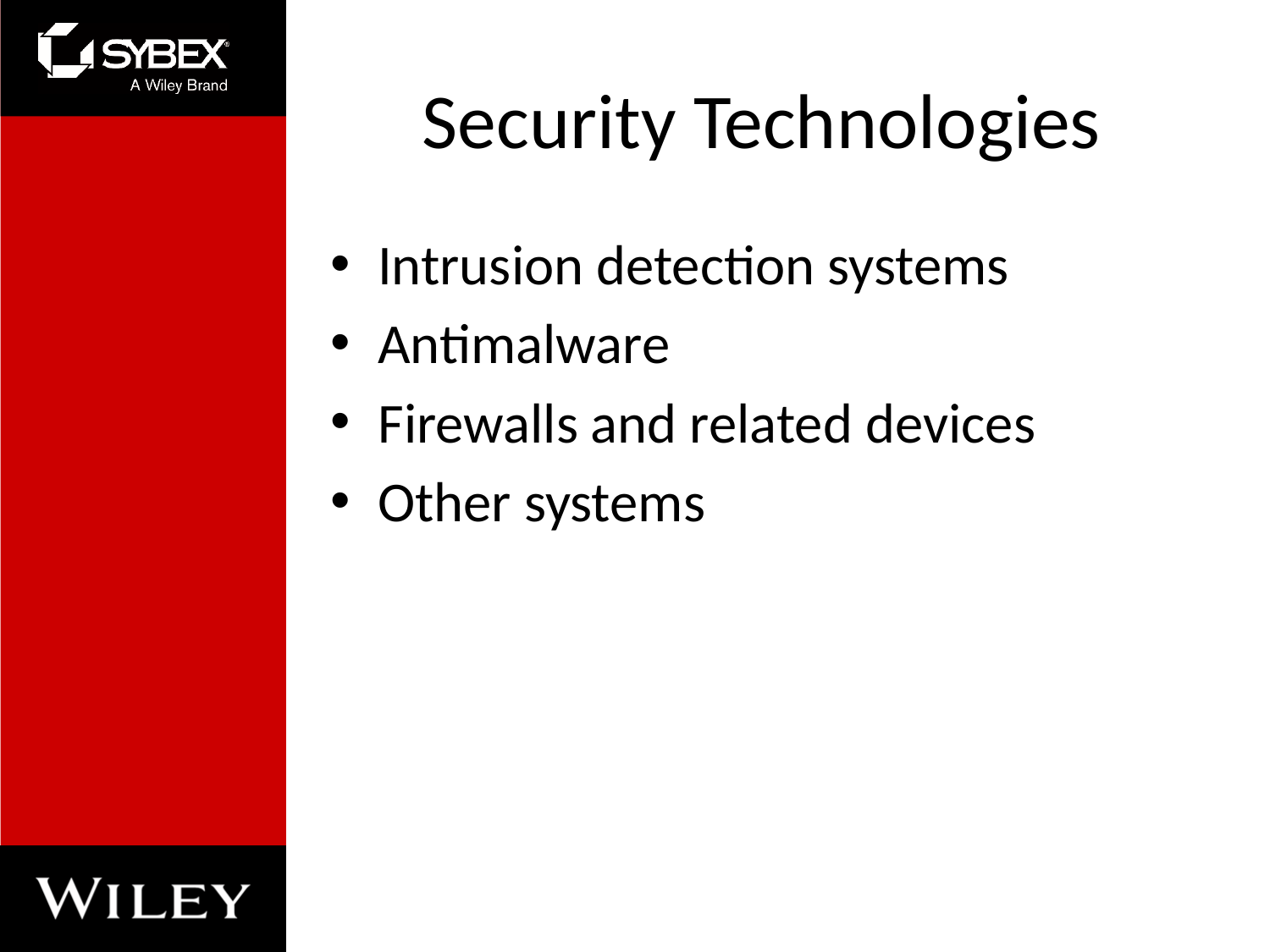

# Security Technologies
Intrusion detection systems
Antimalware
Firewalls and related devices
Other systems